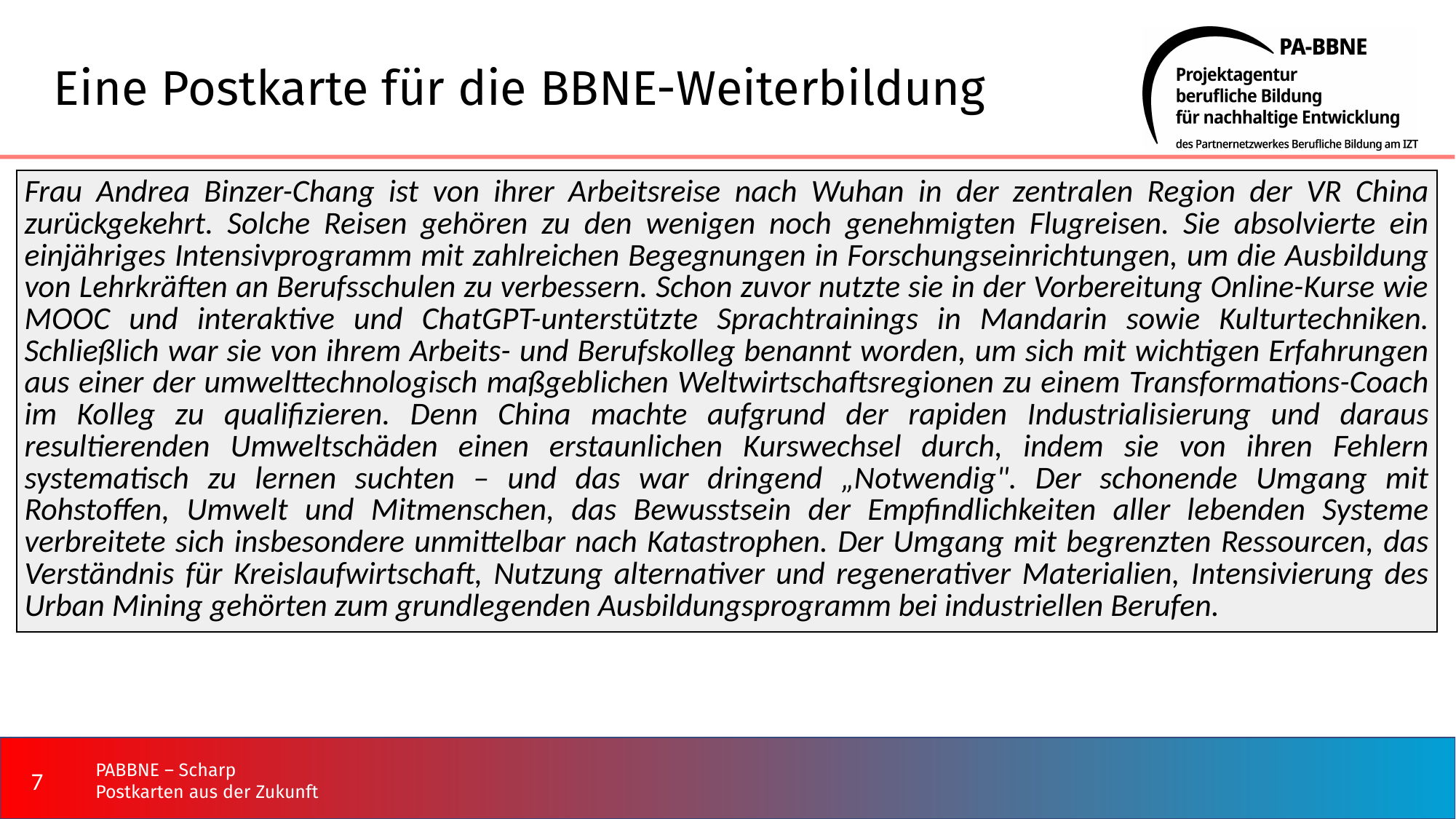

# Eine Postkarte für die BBNE-Weiterbildung
| Frau Andrea Binzer-Chang ist von ihrer Arbeitsreise nach Wuhan in der zentralen Region der VR China zurückgekehrt. Solche Reisen gehören zu den wenigen noch genehmigten Flugreisen. Sie absolvierte ein einjähriges Intensivprogramm mit zahlreichen Begegnungen in Forschungseinrichtungen, um die Ausbildung von Lehrkräften an Berufsschulen zu verbessern. Schon zuvor nutzte sie in der Vorbereitung Online-Kurse wie MOOC und interaktive und ChatGPT-unterstützte Sprachtrainings in Mandarin sowie Kulturtechniken. Schließlich war sie von ihrem Arbeits- und Berufskolleg benannt worden, um sich mit wichtigen Erfahrungen aus einer der umwelttechnologisch maßgeblichen Weltwirtschaftsregionen zu einem Transformations-Coach im Kolleg zu qualifizieren. Denn China machte aufgrund der rapiden Industrialisierung und daraus resultierenden Umweltschäden einen erstaunlichen Kurswechsel durch, indem sie von ihren Fehlern systematisch zu lernen suchten – und das war dringend „Notwendig". Der schonende Umgang mit Rohstoffen, Umwelt und Mitmenschen, das Bewusstsein der Empfindlichkeiten aller lebenden Systeme verbreitete sich insbesondere unmittelbar nach Katastrophen. Der Umgang mit begrenzten Ressourcen, das Verständnis für Kreislaufwirtschaft, Nutzung alternativer und regenerativer Materialien, Intensivierung des Urban Mining gehörten zum grundlegenden Ausbildungsprogramm bei industriellen Berufen. |
| --- |
7
PABBNE – Scharp
Postkarten aus der Zukunft